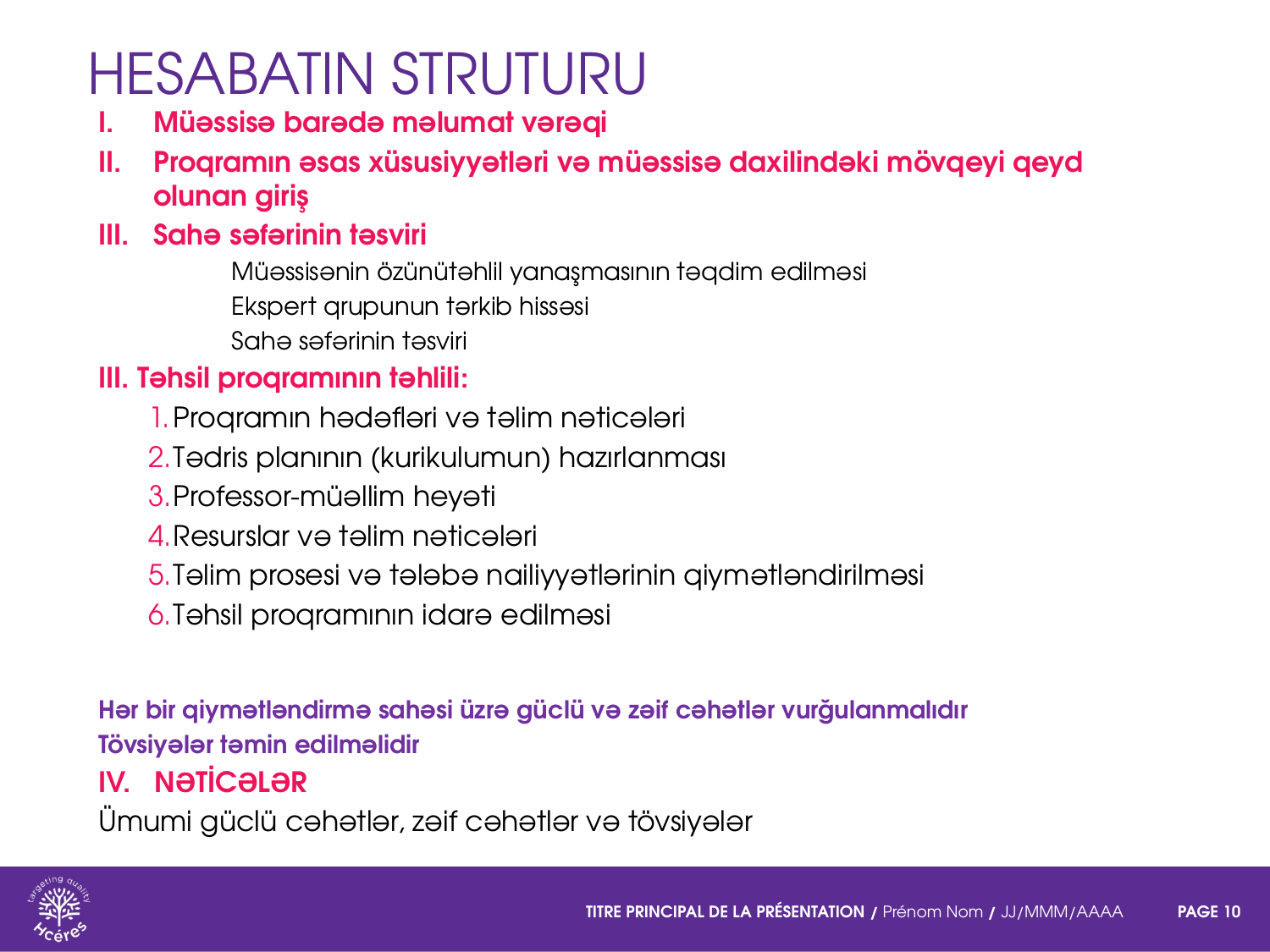

# Hesabatın struturu
Müəssisə barədə məlumat vərəqi
Proqramın əsas xüsusiyyətləri və müəssisə daxilindəki mövqeyi qeyd olunan giriş
Sahə səfərinin təsviri
	 Müəssisənin özünütəhlil yanaşmasının təqdim edilməsi
	 Ekspert qrupunun tərkib hissəsi
	 Sahə səfərinin təsviri
III. Təhsil proqramının təhlili:
Proqramın hədəfləri və təlim nəticələri
Tədris planının (kurikulumun) hazırlanması
Professor-müəllim heyəti
Resurslar və təlim nəticələri
Təlim prosesi və tələbə nailiyyətlərinin qiymətləndirilməsi
Təhsil proqramının idarə edilməsi

Hər bir qiymətləndirmə sahəsi üzrə güclü və zəif cəhətlər vurğulanmalıdır
Tövsiyələr təmin edilməlidir
IV.   NƏTİCƏLƏR
Ümumi güclü cəhətlər, zəif cəhətlər və tövsiyələr